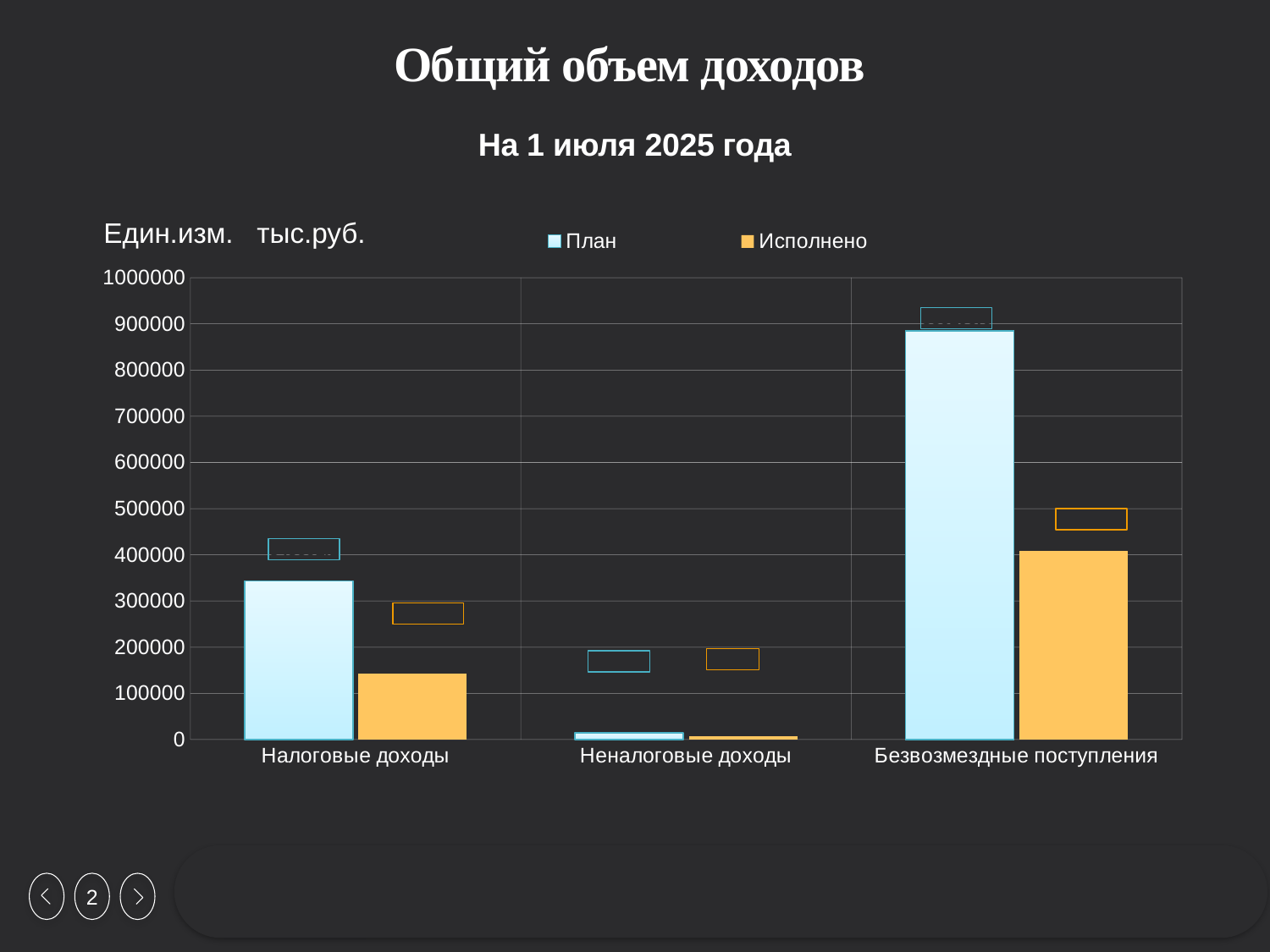

# Общий объем доходов
На 1 июля 2025 года
Един.изм.   тыс.руб.

### Chart

| Category | План | Исполнено |
|---|---|---|
| Налоговые доходы | 343591.1 | 143658.1 |
| Неналоговые доходы | 14156.5 | 7253.8 |
| Безвозмездные поступления | 885195.6 | 407497.3 |